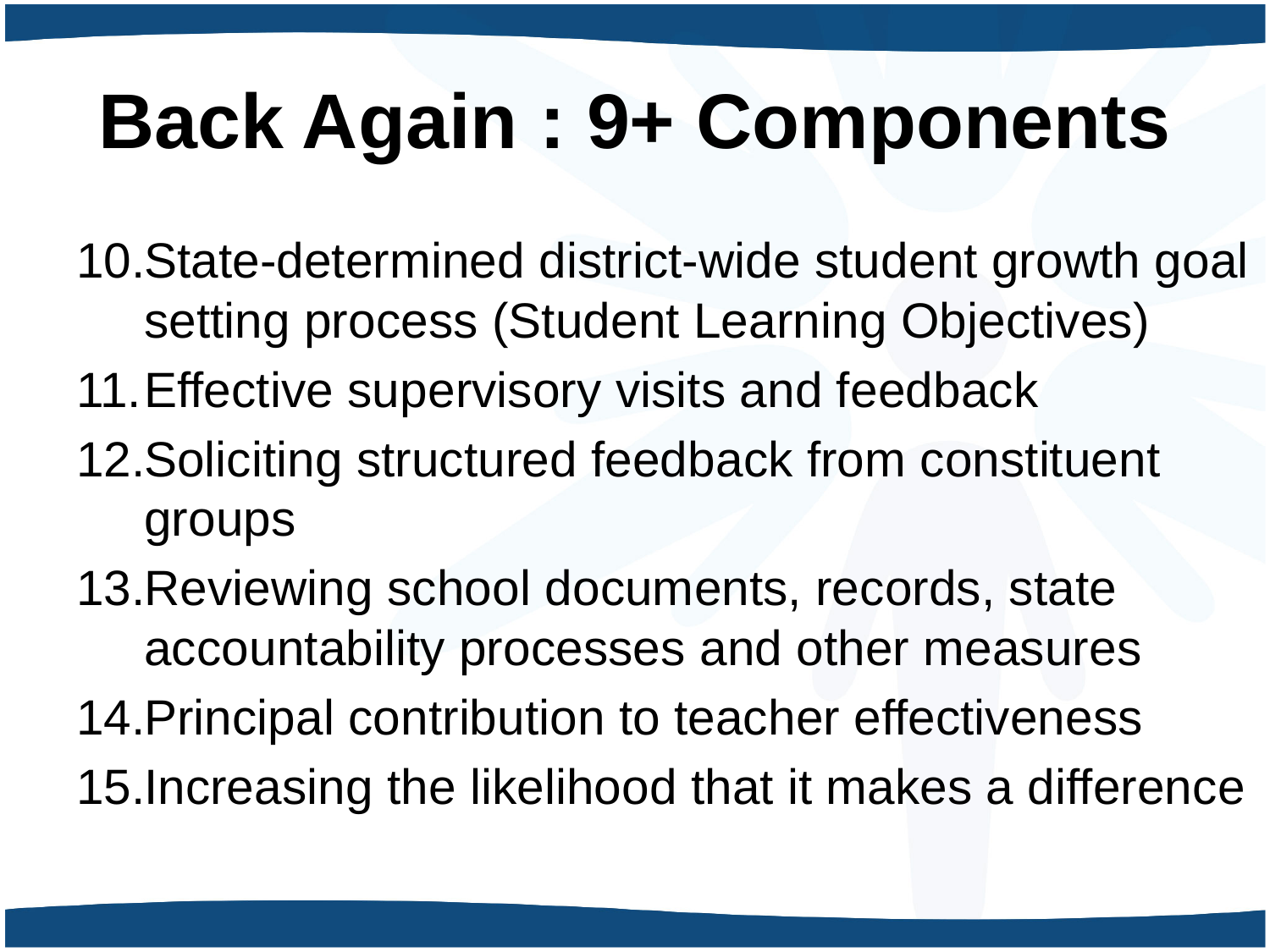

# Back Again : 9+ Components
State-determined district-wide student growth goal setting process (Student Learning Objectives)
Effective supervisory visits and feedback
Soliciting structured feedback from constituent groups
Reviewing school documents, records, state accountability processes and other measures
Principal contribution to teacher effectiveness
Increasing the likelihood that it makes a difference